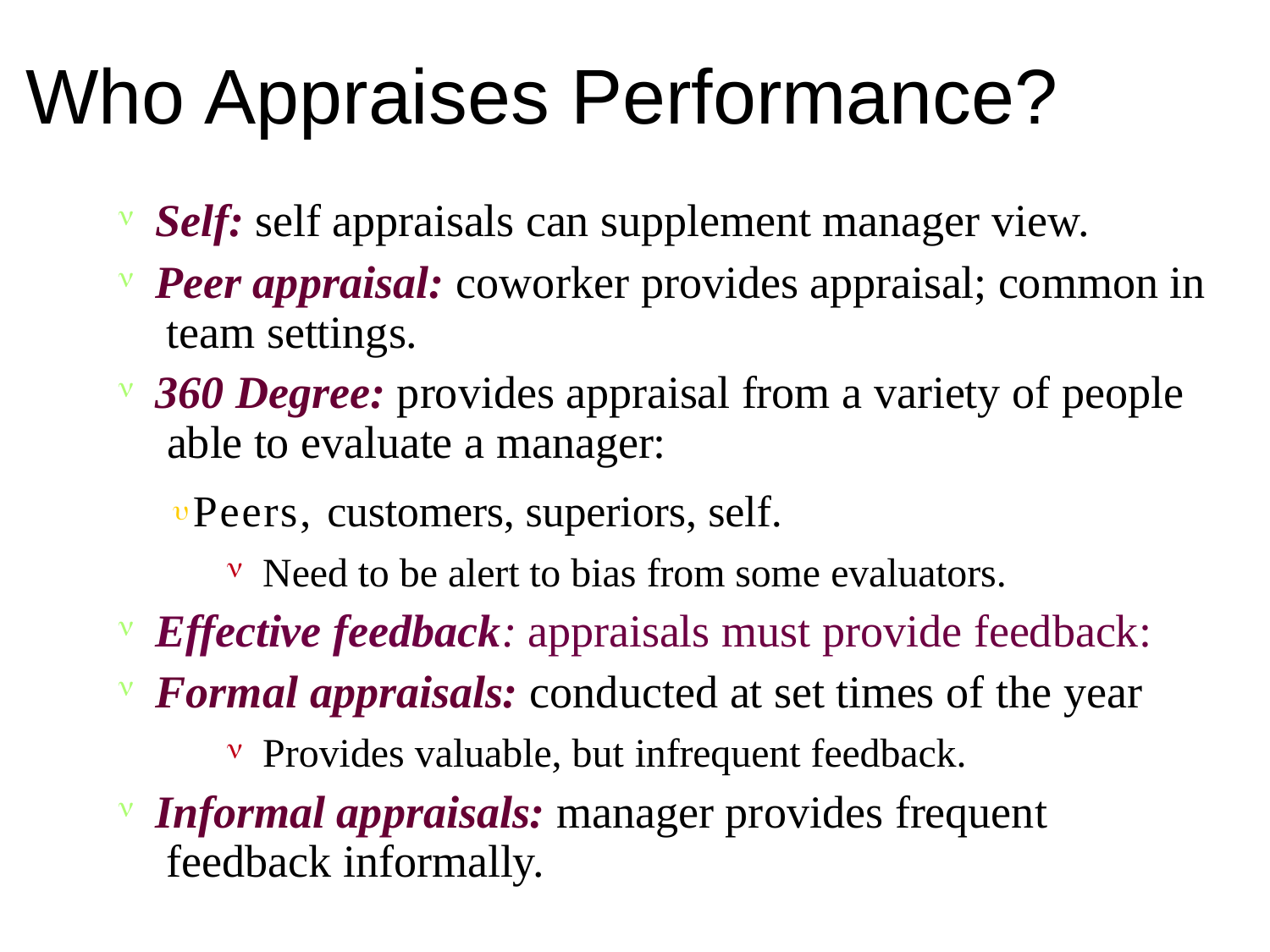

# Who	Appraises Performance?
Self: self appraisals can supplement manager view.
Peer appraisal: coworker provides appraisal; common in  team settings.
360 Degree: provides appraisal from a variety of people  able to evaluate a manager:
υPeers, customers, superiors, self.
Need to be alert to bias from some evaluators.
Effective feedback: appraisals must provide feedback:
Formal appraisals: conducted at set times of the year
Provides valuable, but infrequent feedback.
Informal appraisals: manager provides frequent  feedback informally.